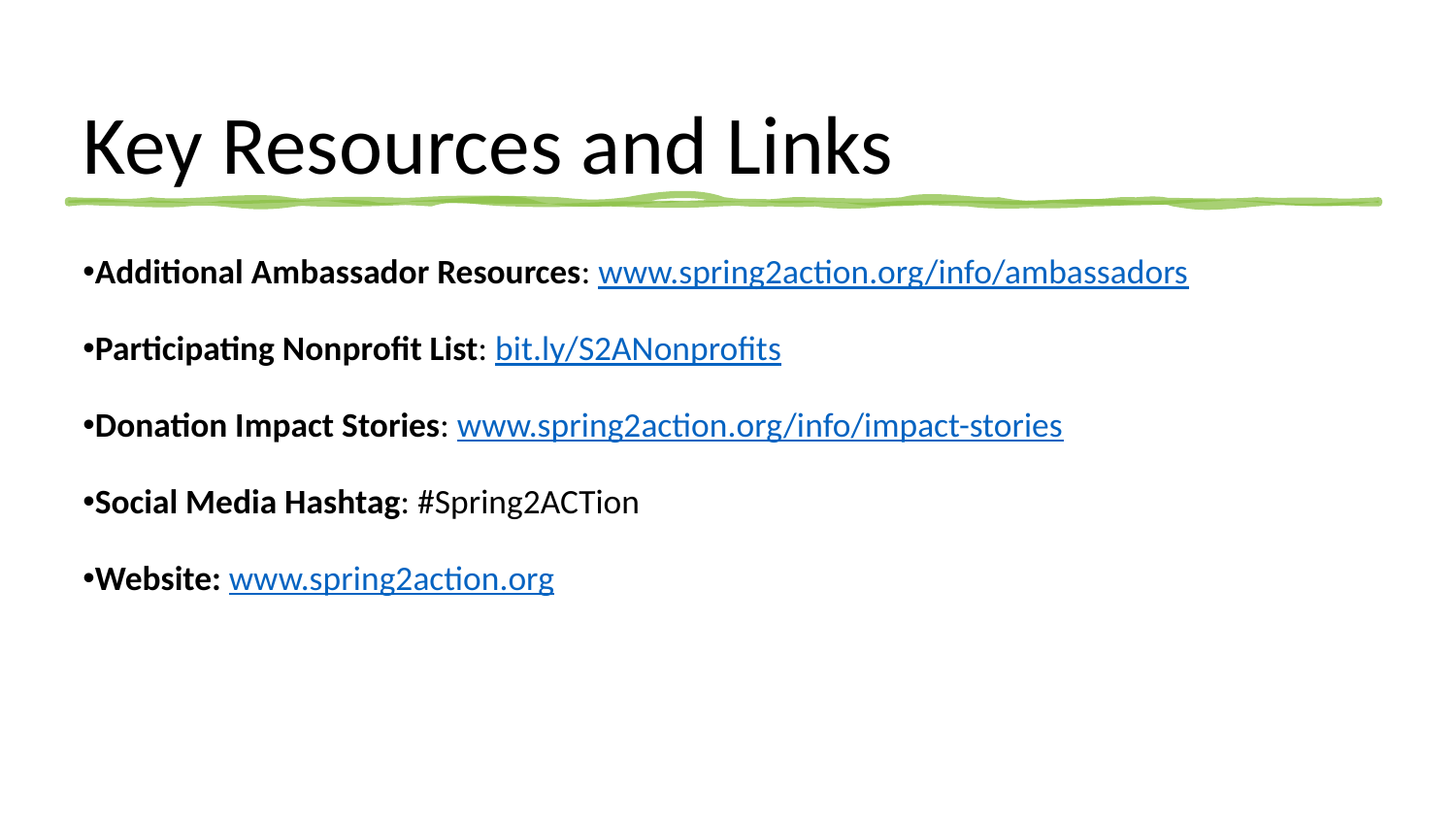

# Key Resources and Links

Additional Ambassador Resources: www.spring2action.org/info/ambassadors
Participating Nonprofit List: bit.ly/S2ANonprofits
Donation Impact Stories: www.spring2action.org/info/impact-stories
Social Media Hashtag: #Spring2ACTion
Website: www.spring2action.org